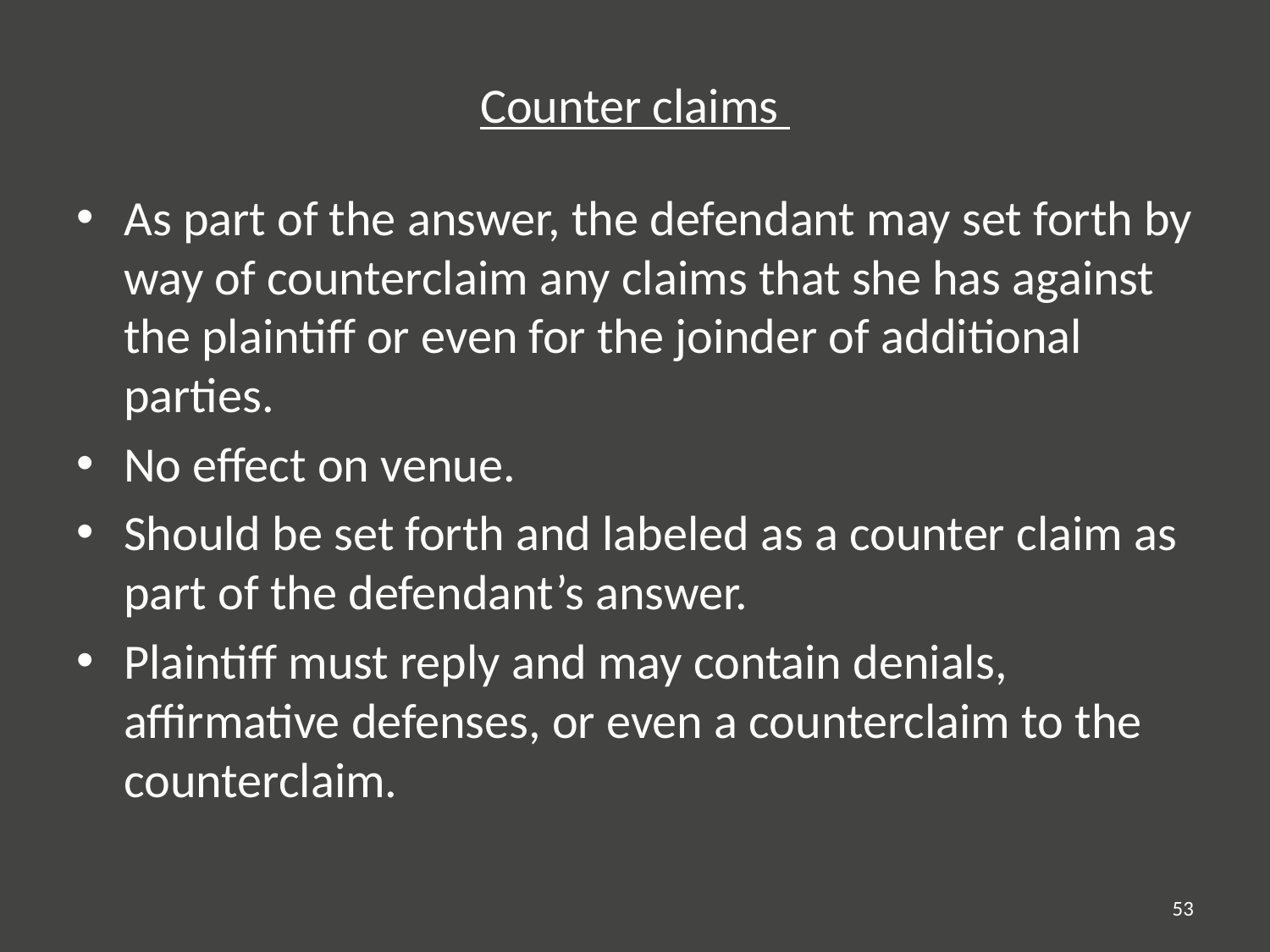

# Counter claims
As part of the answer, the defendant may set forth by way of counterclaim any claims that she has against the plaintiff or even for the joinder of additional parties.
No effect on venue.
Should be set forth and labeled as a counter claim as part of the defendant’s answer.
Plaintiff must reply and may contain denials, affirmative defenses, or even a counterclaim to the counterclaim.

53